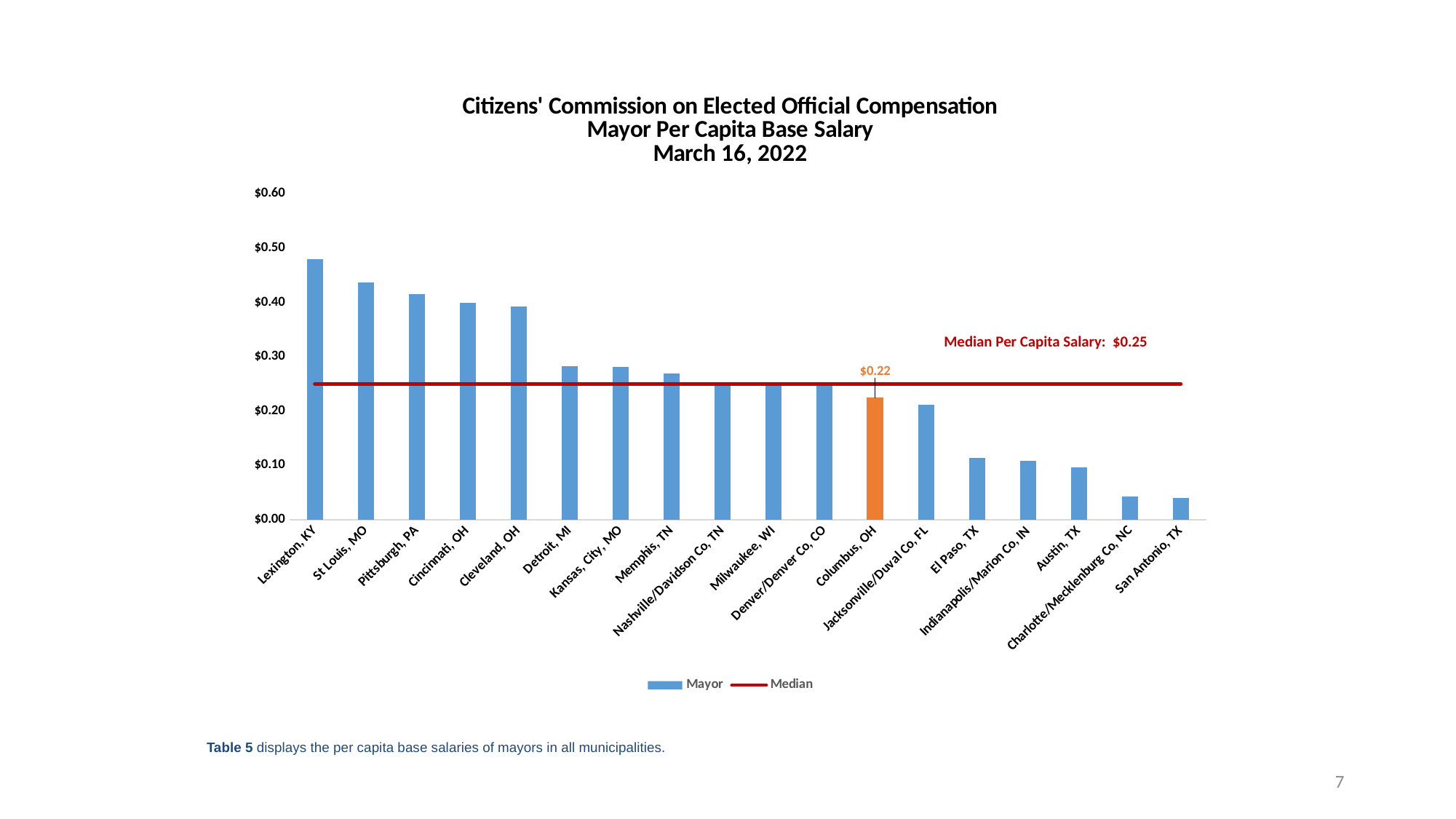

### Chart: Citizens' Commission on Elected Official Compensation
Mayor Per Capita Base Salary
March 16, 2022

| Category | Mayor | Median |
|---|---|---|
| Lexington, KY | 0.4798483739963419 | 0.25 |
| St Louis, MO | 0.4371008495314645 | 0.25 |
| Pittsburgh, PA | 0.41513000939104716 | 0.25 |
| Cincinnati, OH | 0.3990623149305784 | 0.25 |
| Cleveland, OH | 0.3920013104343334 | 0.25 |
| Detroit, MI | 0.2825242414156957 | 0.25 |
| Kansas, City, MO | 0.28097520474015925 | 0.25 |
| Memphis, TN | 0.2698089413429705 | 0.25 |
| Nashville/Davidson Co, TN | 0.25157549151561653 | 0.25 |
| Milwaukee, WI | 0.25096710454595006 | 0.25 |
| Denver/Denver Co, CO | 0.245847366784007 | 0.25 |
| Columbus, OH | 0.22383205624370522 | 0.25 |
| Jacksonville/Duval Co, FL | 0.21219550342130986 | 0.25 |
| El Paso, TX | 0.11386475036509015 | 0.25 |
| Indianapolis/Marion Co, IN | 0.10839997078906051 | 0.25 |
| Austin, TX | 0.09700345773978447 | 0.25 |
| Charlotte/Mecklenburg Co, NC | 0.04217009309212206 | 0.25 |
| San Antonio, TX | 0.039893385037970595 | 0.25 |
Median Per Capita Salary:  $0.25
Table 5 displays the per capita base salaries of mayors in all municipalities.
7